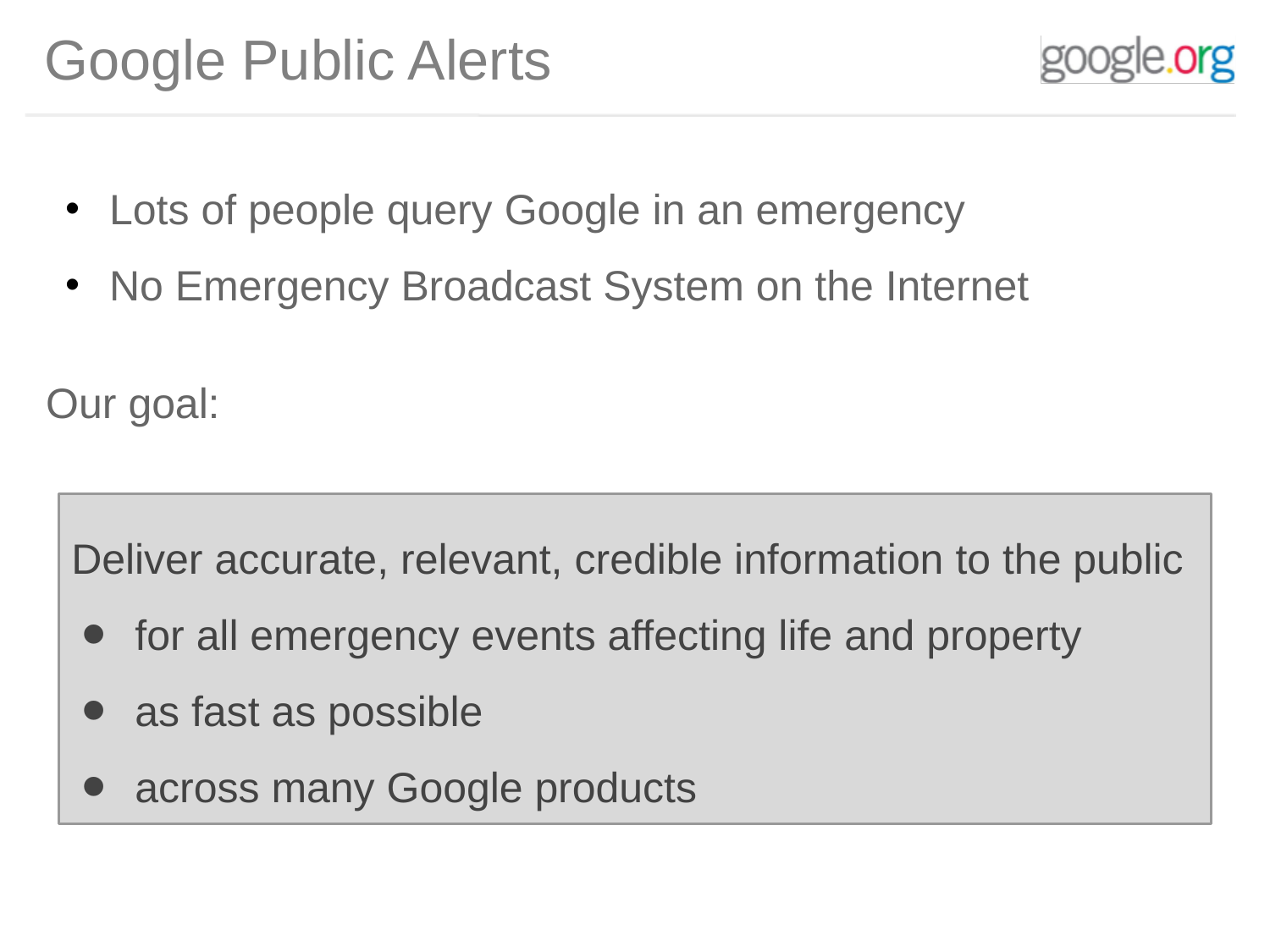

Google Public Alerts

Lots of people query Google in an emergency
No Emergency Broadcast System on the Internet

Our goal:

Deliver accurate, relevant, credible information to the public
for all emergency events affecting life and property
as fast as possible
across many Google products